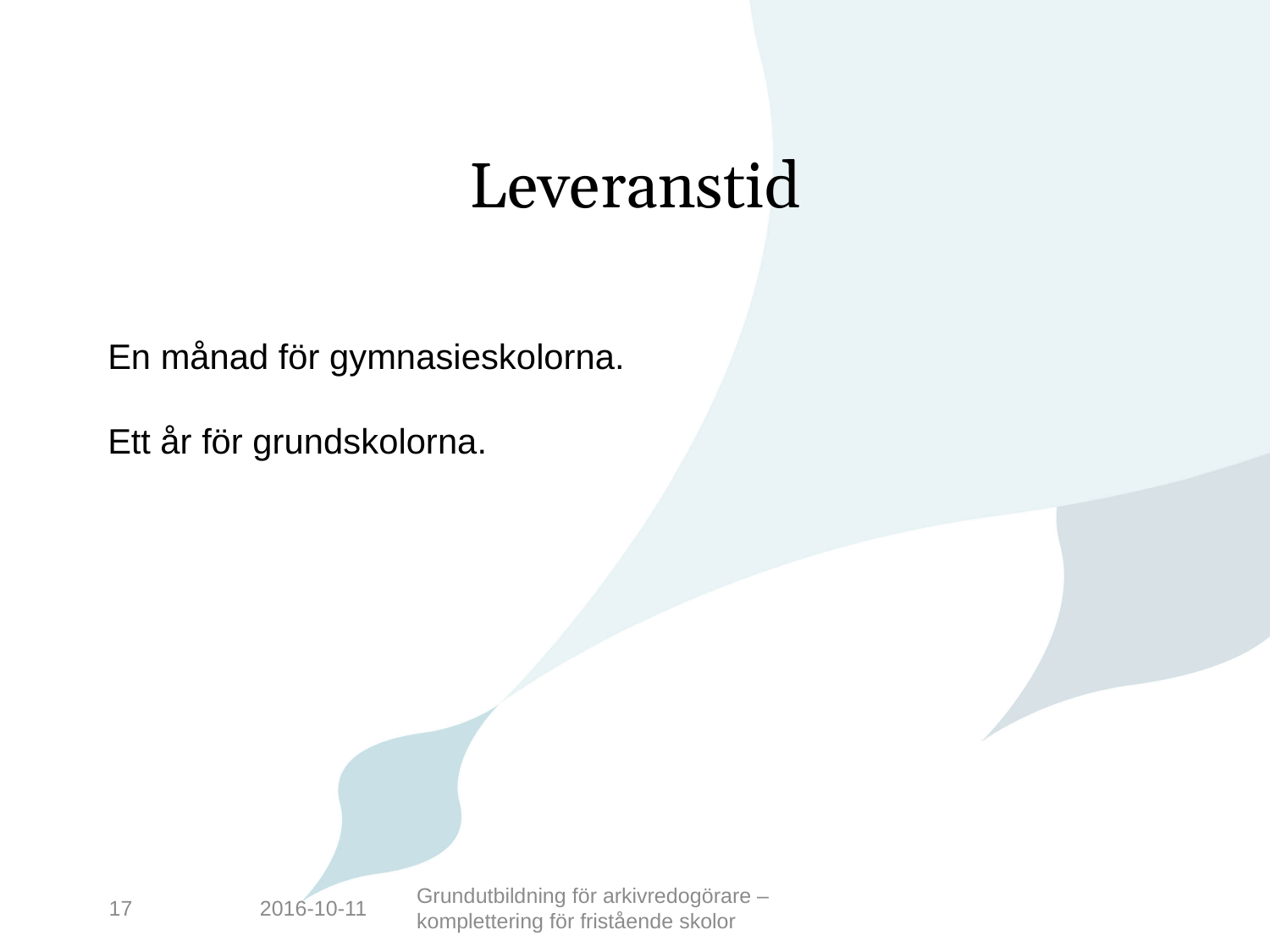

# Leveranstid
En månad för gymnasieskolorna.

Ett år för grundskolorna.
17
2016-10-11
Grundutbildning för arkivredogörare – komplettering för fristående skolor